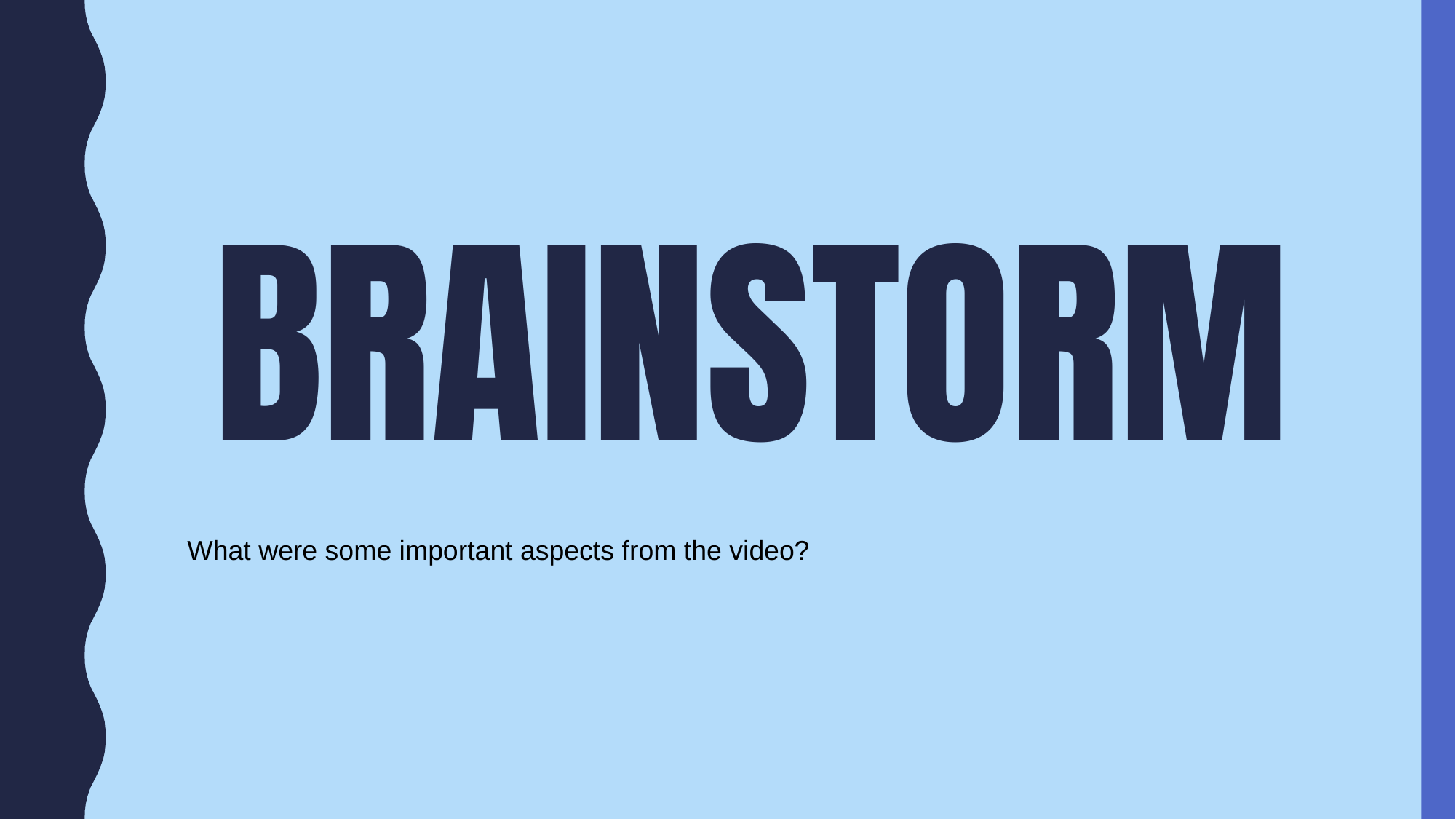

# BRAINSTORM
What were some important aspects from the video?